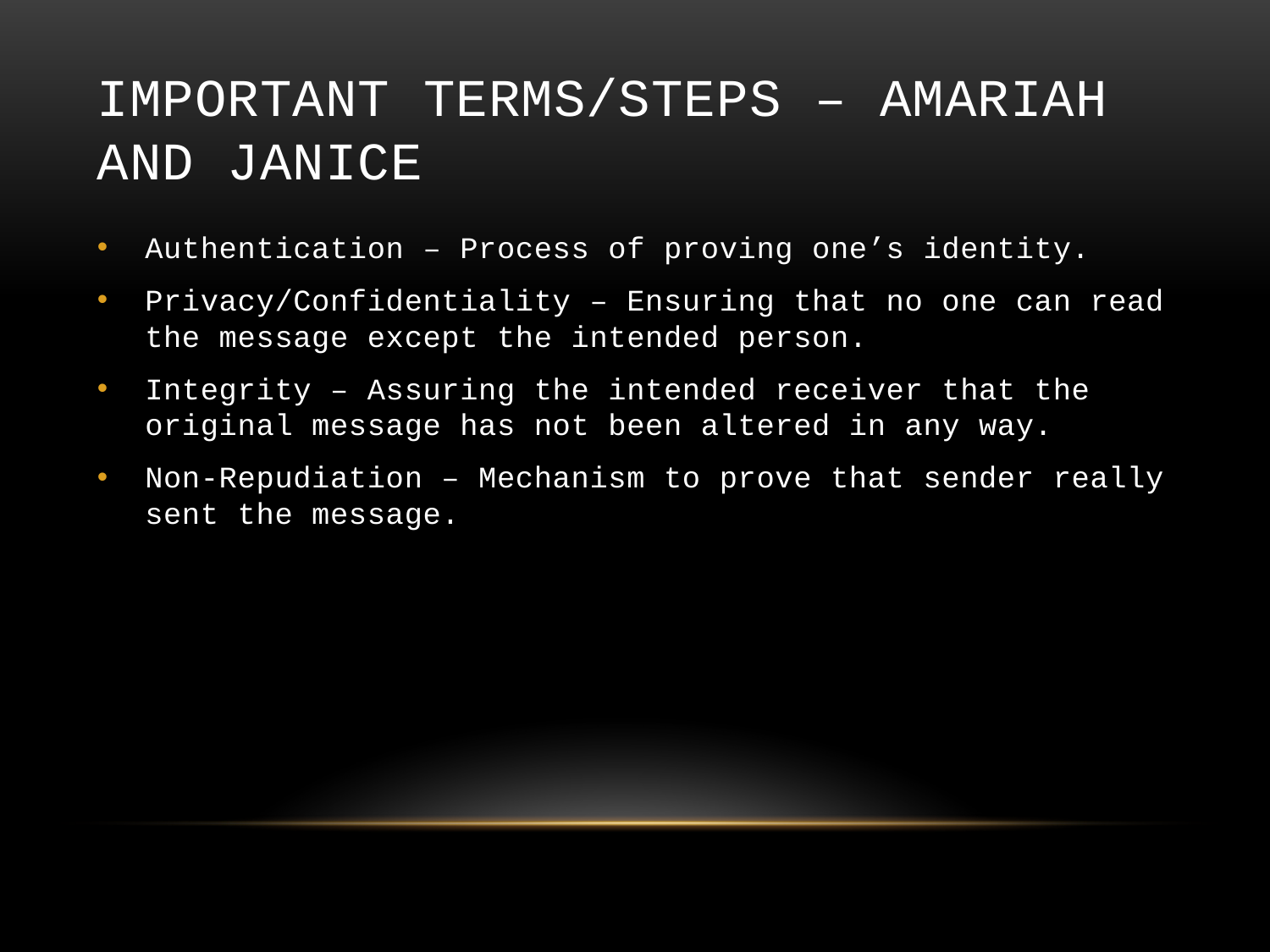

# Important Terms/Steps – Amariah and Janice
Authentication – Process of proving one’s identity.
Privacy/Confidentiality – Ensuring that no one can read the message except the intended person.
Integrity – Assuring the intended receiver that the original message has not been altered in any way.
Non-Repudiation – Mechanism to prove that sender really sent the message.